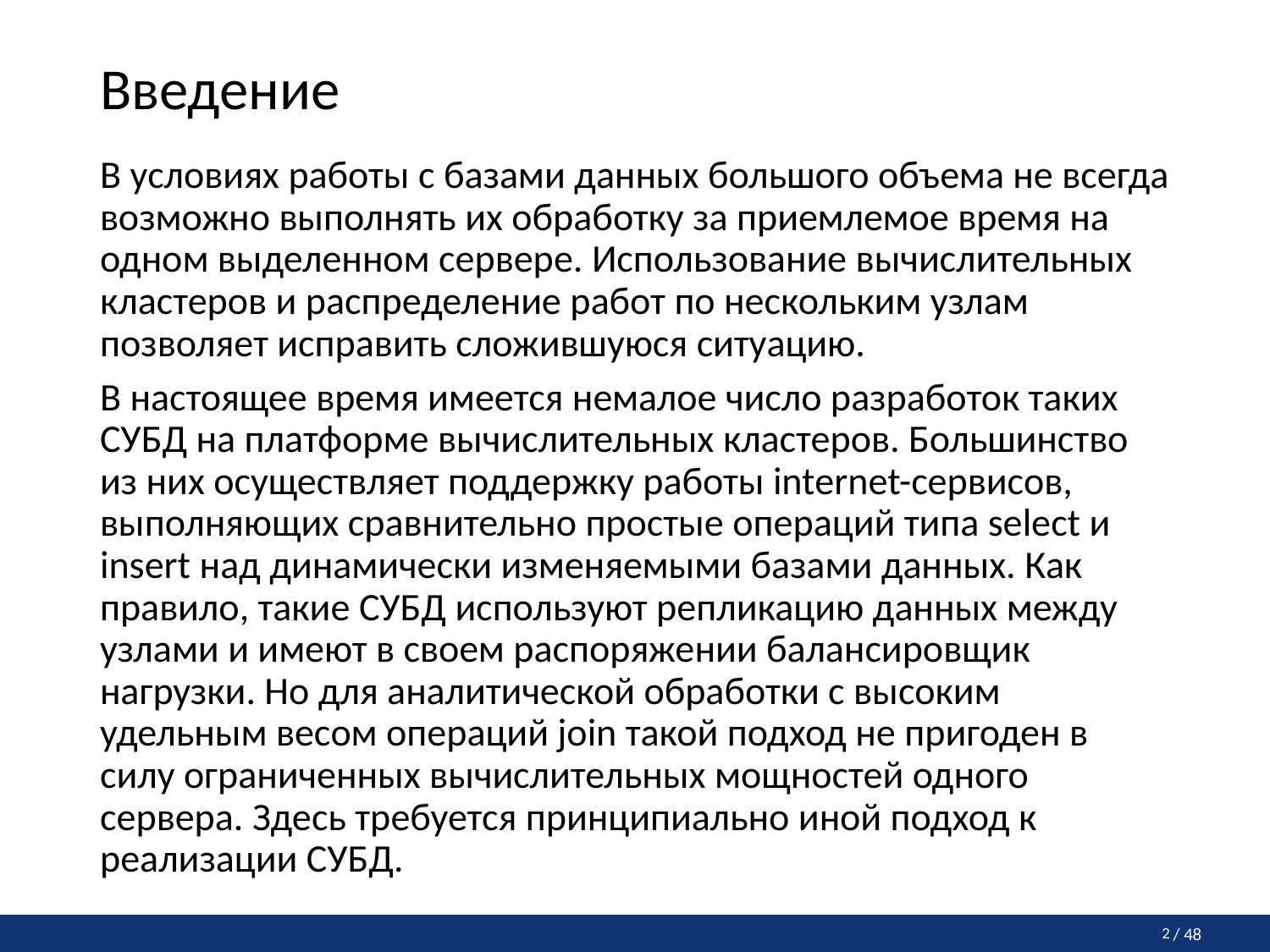

# Введение
В условиях работы с базами данных большого объема не всегда возможно выполнять их обработку за приемлемое время на одном выделенном сервере. Использование вычислительных кластеров и распределение работ по нескольким узлам позволяет исправить сложившуюся ситуацию.
В настоящее время имеется немалое число разработок таких СУБД на платформе вычислительных кластеров. Большинство из них осуществляет поддержку работы internet-сервисов, выполняющих сравнительно простые операций типа select и insert над динамически изменяемыми базами данных. Как правило, такие СУБД используют репликацию данных между узлами и имеют в своем распоряжении балансировщик нагрузки. Но для аналитической обработки с высоким удельным весом операций join такой подход не пригоден в силу ограниченных вычислительных мощностей одного сервера. Здесь требуется принципиально иной подход к реализации СУБД.
2